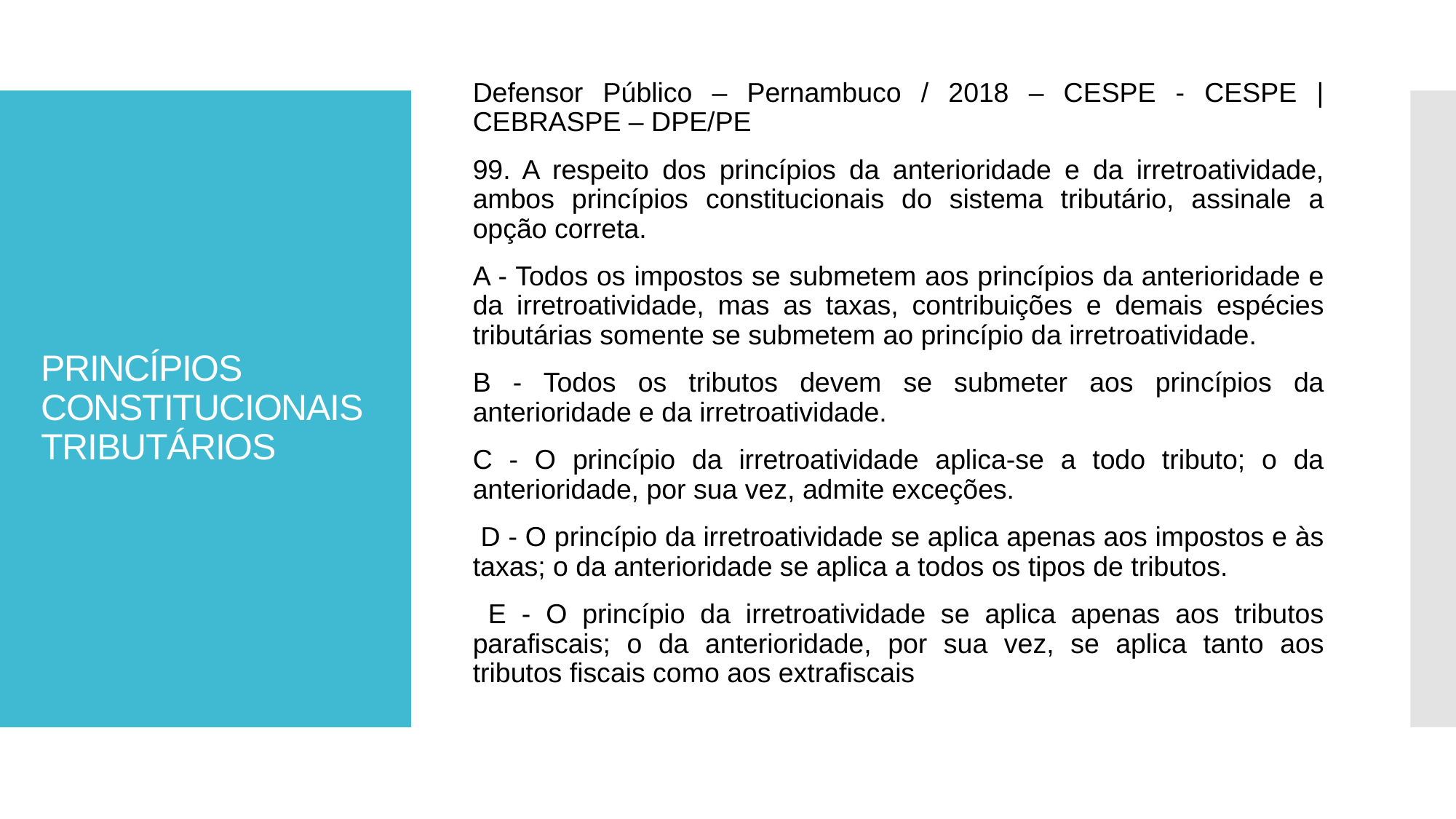

Defensor Público – Pernambuco / 2018 – CESPE - CESPE | CEBRASPE – DPE/PE
99. A respeito dos princípios da anterioridade e da irretroatividade, ambos princípios constitucionais do sistema tributário, assinale a opção correta.
A - Todos os impostos se submetem aos princípios da anterioridade e da irretroatividade, mas as taxas, contribuições e demais espécies tributárias somente se submetem ao princípio da irretroatividade.
B - Todos os tributos devem se submeter aos princípios da anterioridade e da irretroatividade.
C - O princípio da irretroatividade aplica-se a todo tributo; o da anterioridade, por sua vez, admite exceções.
 D - O princípio da irretroatividade se aplica apenas aos impostos e às taxas; o da anterioridade se aplica a todos os tipos de tributos.
 E - O princípio da irretroatividade se aplica apenas aos tributos parafiscais; o da anterioridade, por sua vez, se aplica tanto aos tributos fiscais como aos extrafiscais

# PRINCÍPIOS CONSTITUCIONAIS TRIBUTÁRIOS